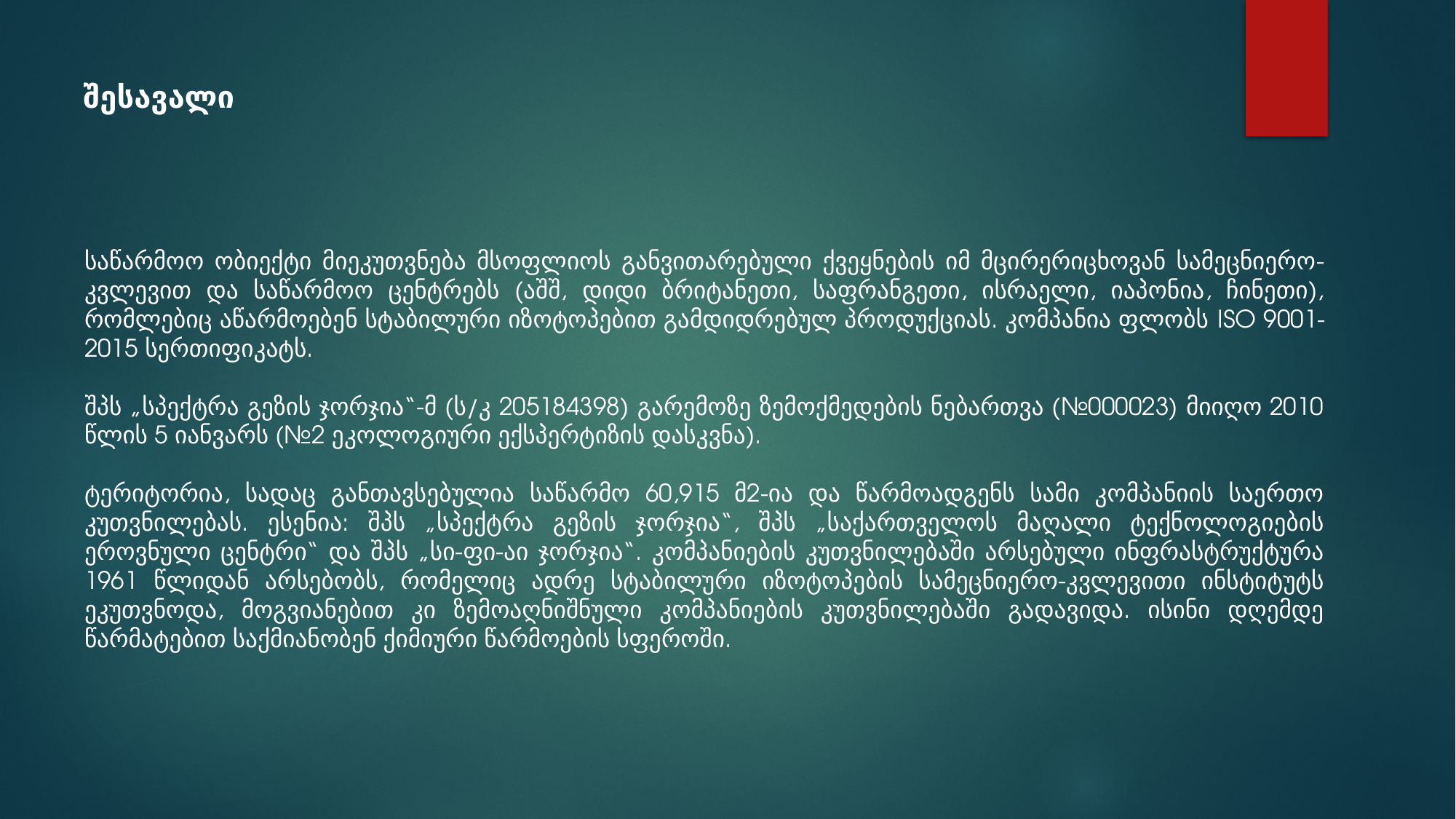

შესავალი

საწარმოო ობიექტი მიეკუთვნება მსოფლიოს განვითარებული ქვეყნების იმ მცირერიცხოვან სამეცნიერო-კვლევით და საწარმოო ცენტრებს (აშშ, დიდი ბრიტანეთი, საფრანგეთი, ისრაელი, იაპონია, ჩინეთი), რომლებიც აწარმოებენ სტაბილური იზოტოპებით გამდიდრებულ პროდუქციას. კომპანია ფლობს ISO 9001-2015 სერთიფიკატს.

შპს „სპექტრა გეზის ჯორჯია“-მ (ს/კ 205184398) გარემოზე ზემოქმედების ნებართვა (№000023) მიიღო 2010 წლის 5 იანვარს (№2 ეკოლოგიური ექსპერტიზის დასკვნა).

ტერიტორია, სადაც განთავსებულია საწარმო 60,915 მ2-ია და წარმოადგენს სამი კომპანიის საერთო კუთვნილებას. ესენია: შპს „სპექტრა გეზის ჯორჯია“, შპს „საქართველოს მაღალი ტექნოლოგიების ეროვნული ცენტრი“ და შპს „სი-ფი-აი ჯორჯია“. კომპანიების კუთვნილებაში არსებული ინფრასტრუქტურა 1961 წლიდან არსებობს, რომელიც ადრე სტაბილური იზოტოპების სამეცნიერო-კვლევითი ინსტიტუტს ეკუთვნოდა, მოგვიანებით კი ზემოაღნიშნული კომპანიების კუთვნილებაში გადავიდა. ისინი დღემდე წარმატებით საქმიანობენ ქიმიური წარმოების სფეროში.